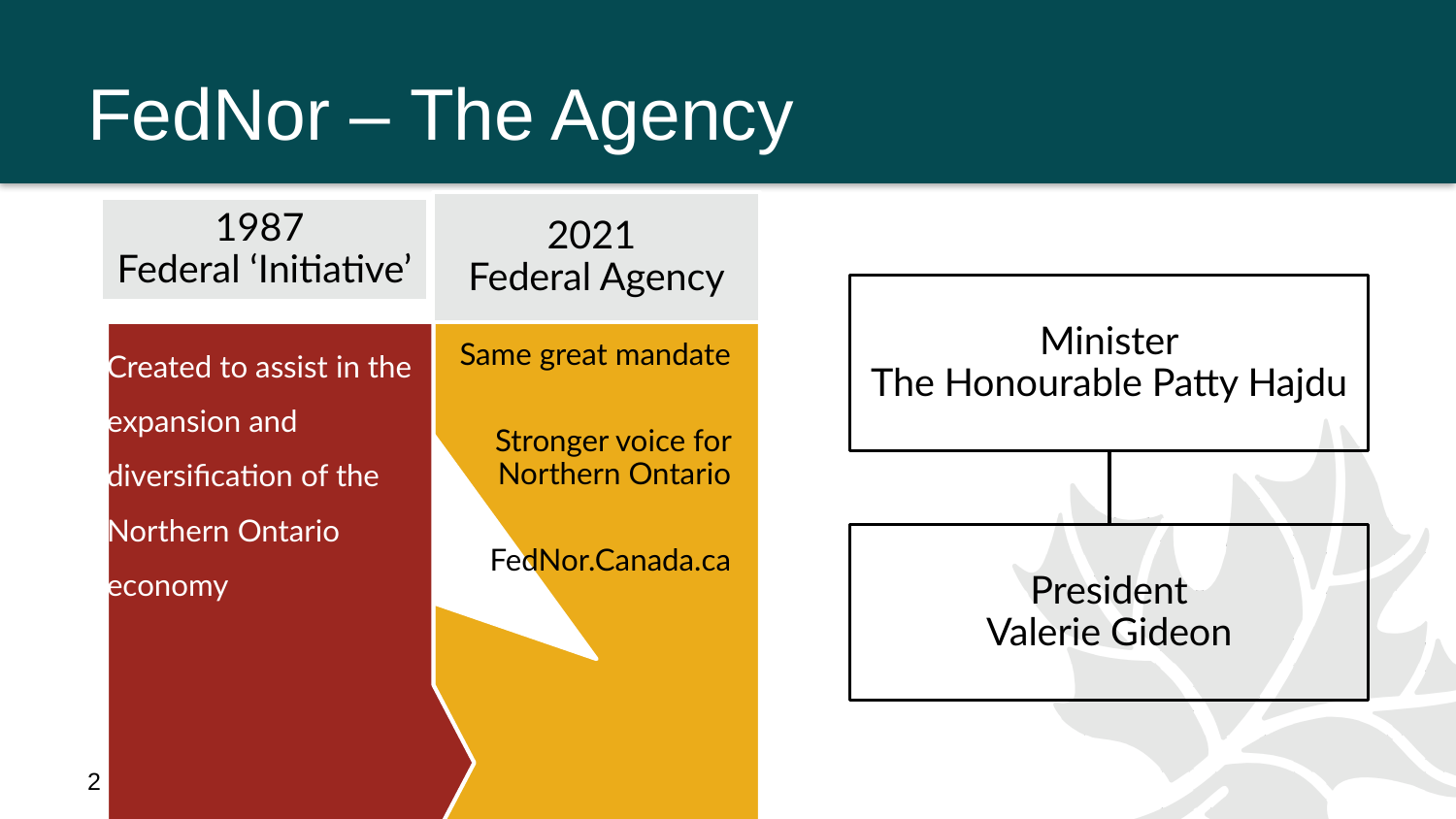

# FedNor – The Agency
Same great mandate

Stronger voice for Northern Ontario

FedNor.Canada.ca
2021
Federal Agency
Created to assist in the expansion and diversification of the Northern Ontario economy
1987
Federal ‘Initiative’
Minister
The Honourable Patty Hajdu
President
Valerie Gideon
2